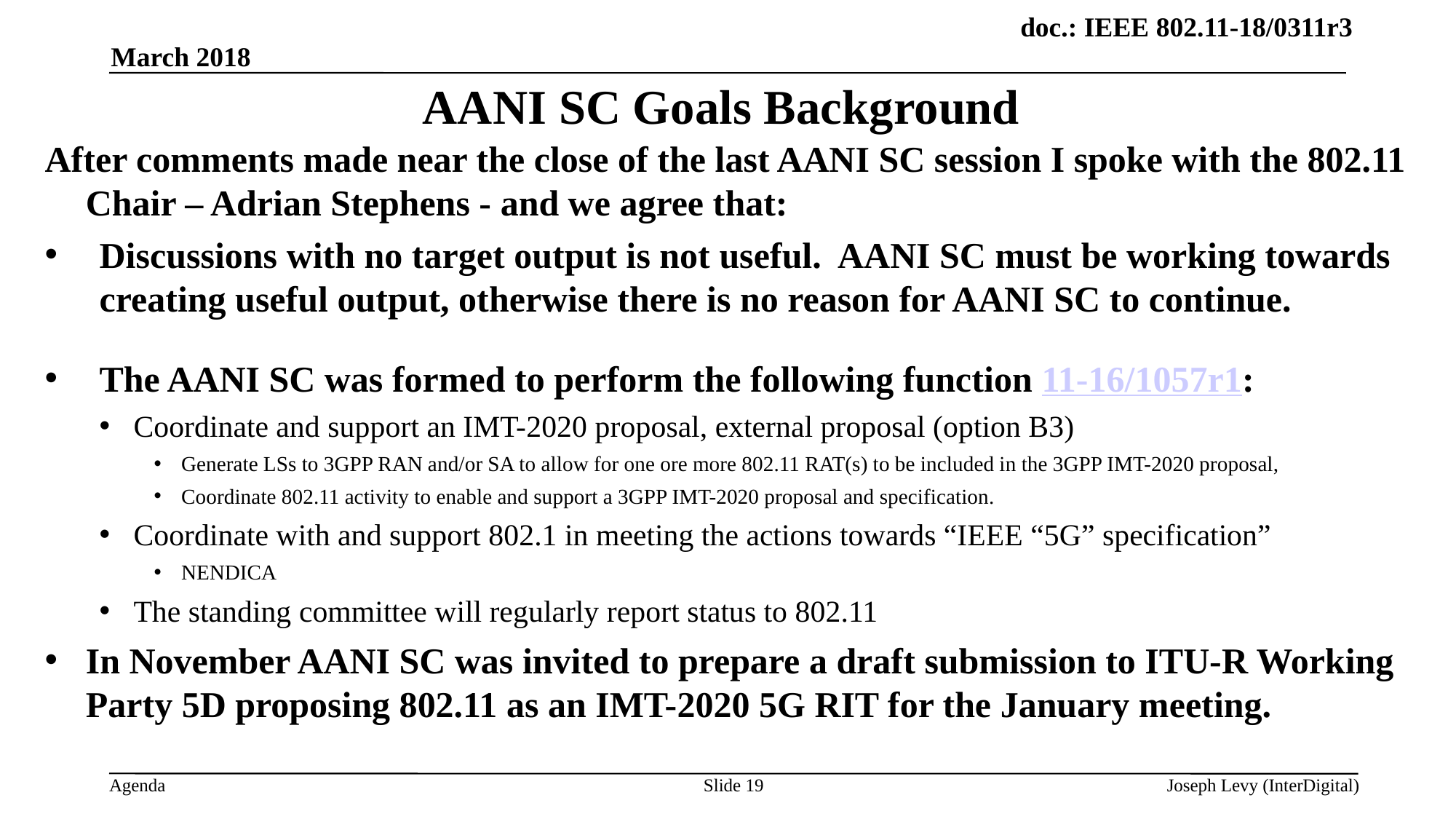

March 2018
# AANI SC Goals Background
After comments made near the close of the last AANI SC session I spoke with the 802.11 Chair – Adrian Stephens - and we agree that:
Discussions with no target output is not useful.  AANI SC must be working towards creating useful output, otherwise there is no reason for AANI SC to continue.

The AANI SC was formed to perform the following function 11-16/1057r1:
Coordinate and support an IMT-2020 proposal, external proposal (option B3)
Generate LSs to 3GPP RAN and/or SA to allow for one ore more 802.11 RAT(s) to be included in the 3GPP IMT-2020 proposal,
Coordinate 802.11 activity to enable and support a 3GPP IMT-2020 proposal and specification.
Coordinate with and support 802.1 in meeting the actions towards “IEEE “5G” specification”
NENDICA
The standing committee will regularly report status to 802.11
In November AANI SC was invited to prepare a draft submission to ITU-R Working Party 5D proposing 802.11 as an IMT-2020 5G RIT for the January meeting.

Slide 19
Joseph Levy (InterDigital)